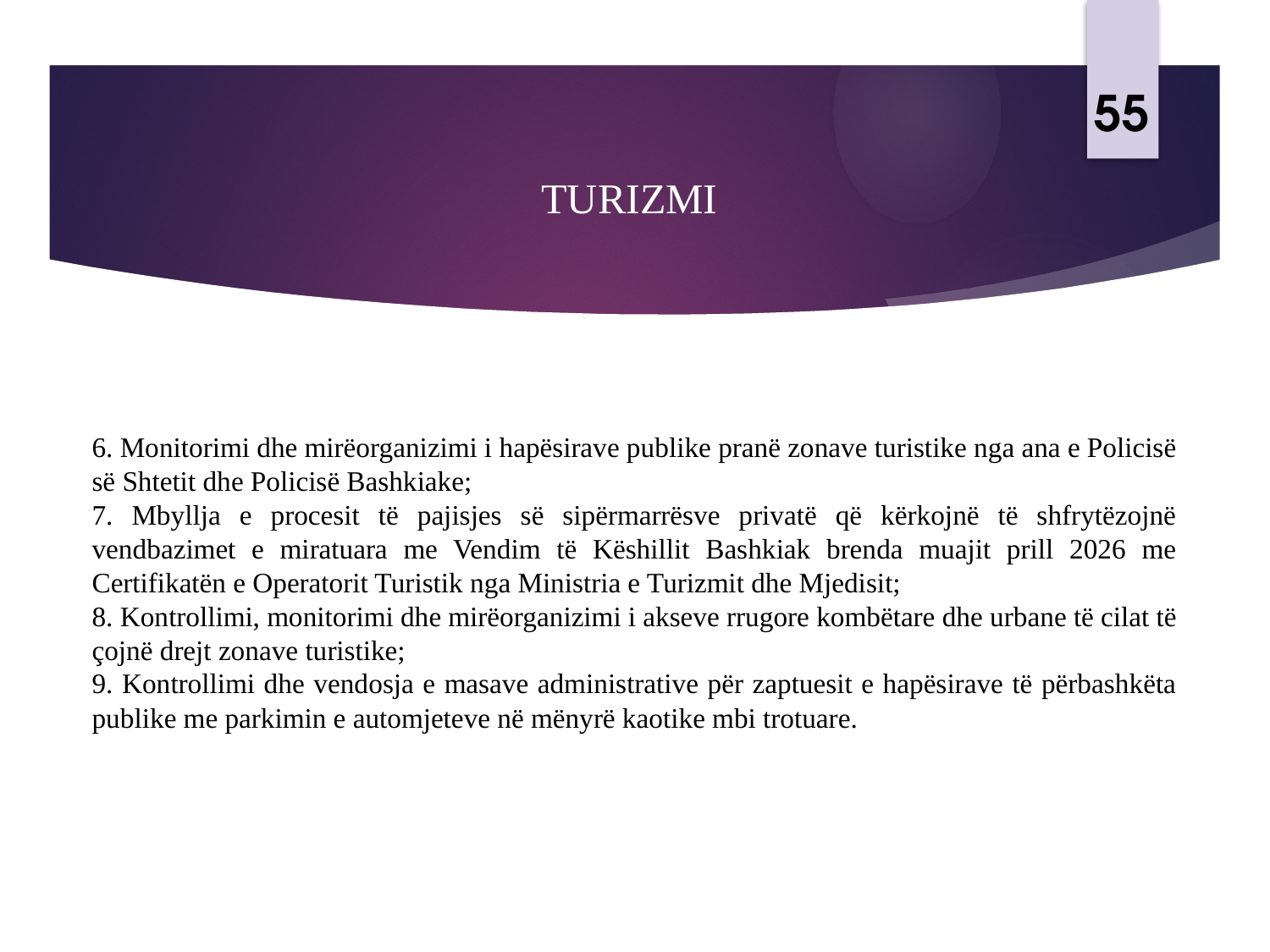

55
# TURIZMI
6. Monitorimi dhe mirëorganizimi i hapësirave publike pranë zonave turistike nga ana e Policisë së Shtetit dhe Policisë Bashkiake;
7. Mbyllja e procesit të pajisjes së sipërmarrësve privatë që kërkojnë të shfrytëzojnë vendbazimet e miratuara me Vendim të Këshillit Bashkiak brenda muajit prill 2026 me Certifikatën e Operatorit Turistik nga Ministria e Turizmit dhe Mjedisit;
8. Kontrollimi, monitorimi dhe mirëorganizimi i akseve rrugore kombëtare dhe urbane të cilat të çojnë drejt zonave turistike;
9. Kontrollimi dhe vendosja e masave administrative për zaptuesit e hapësirave të përbashkëta publike me parkimin e automjeteve në mënyrë kaotike mbi trotuare.